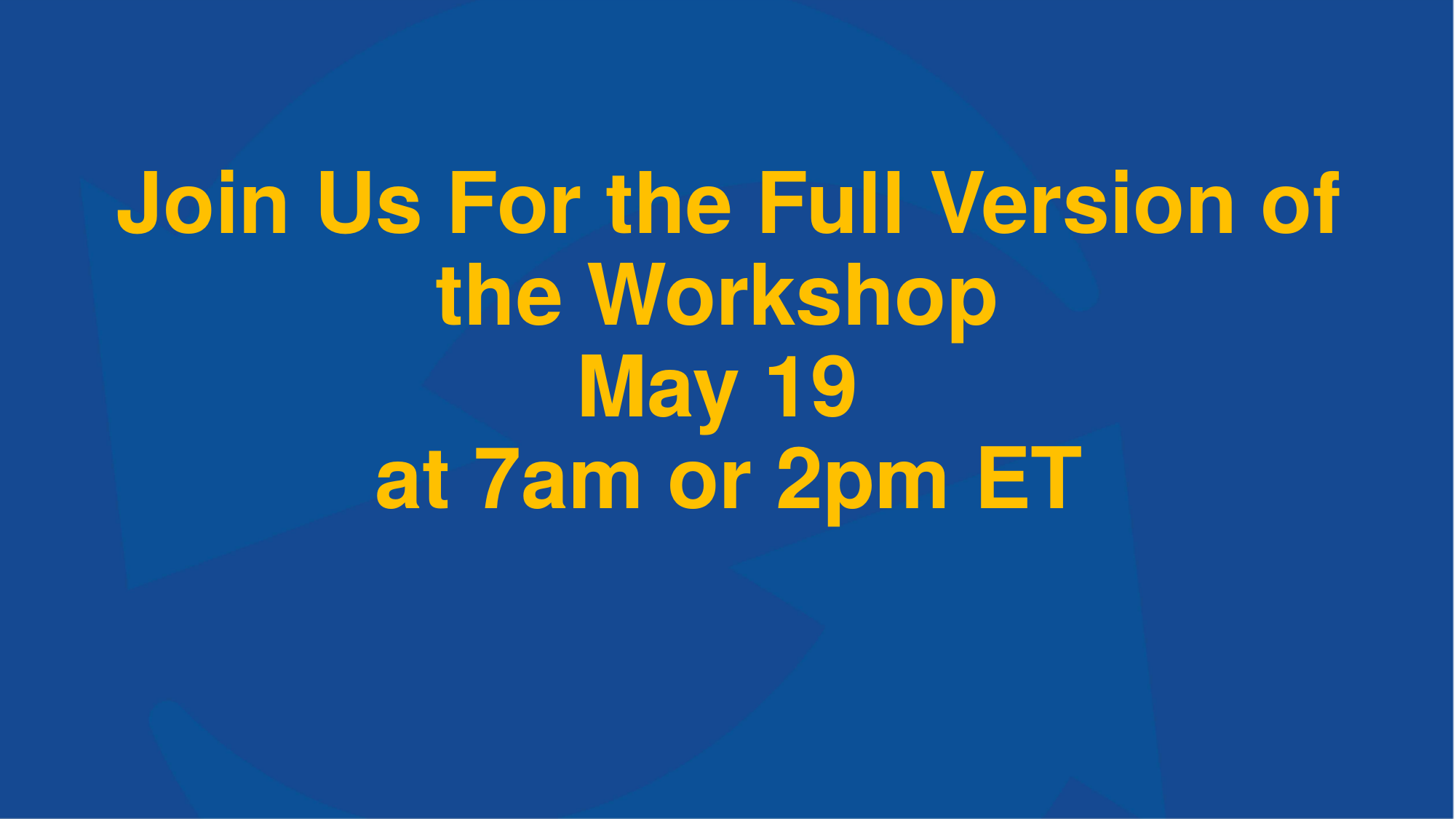

# Join Us For the Full Version of the Workshop May 19 at 7am or 2pm ET